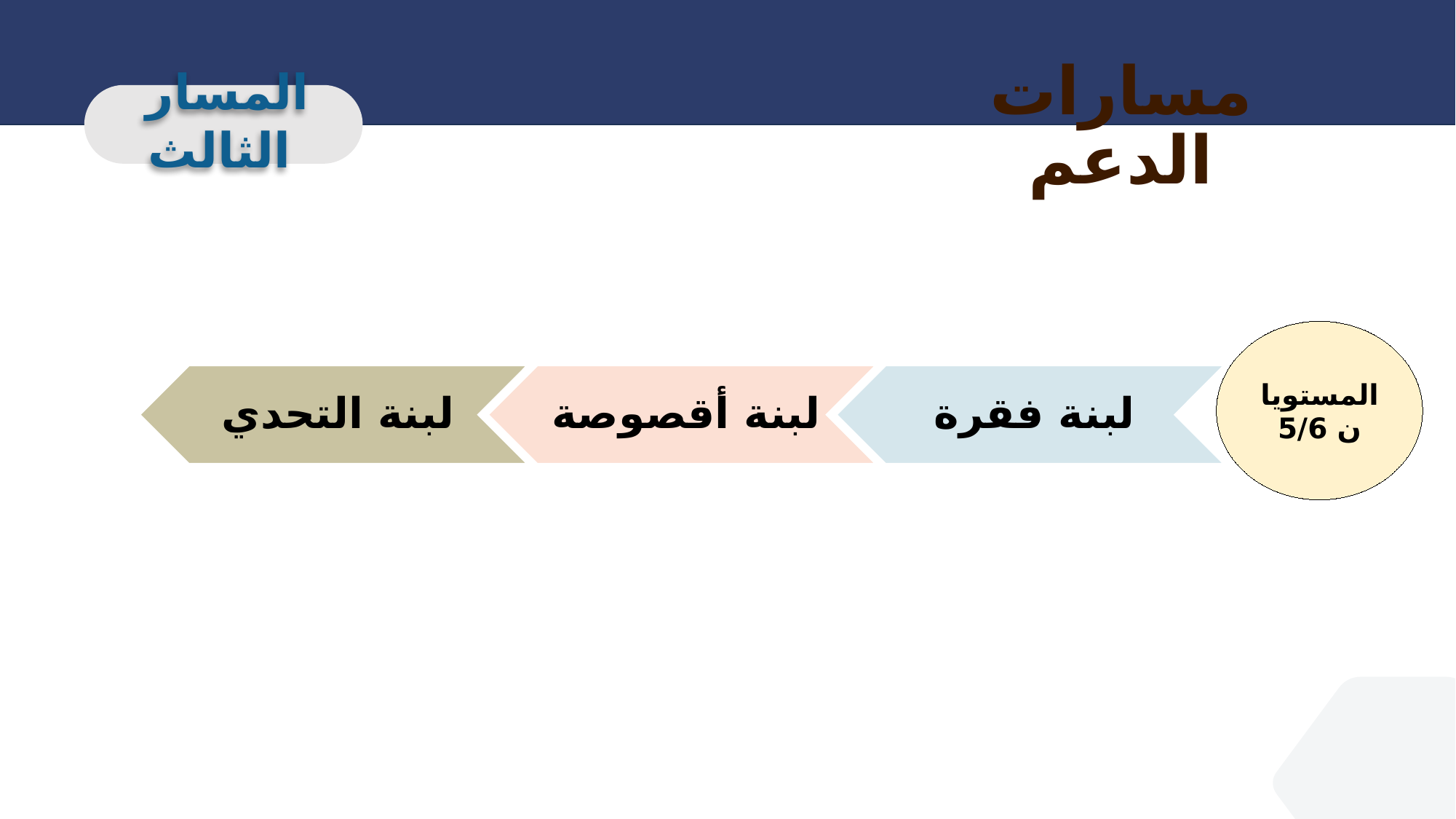

مسارات الدعم

المسار  الثالث
المسار 3
المستويان 5/6
لبنة فقرة
لبنة أقصوصة
لبنة التحدي